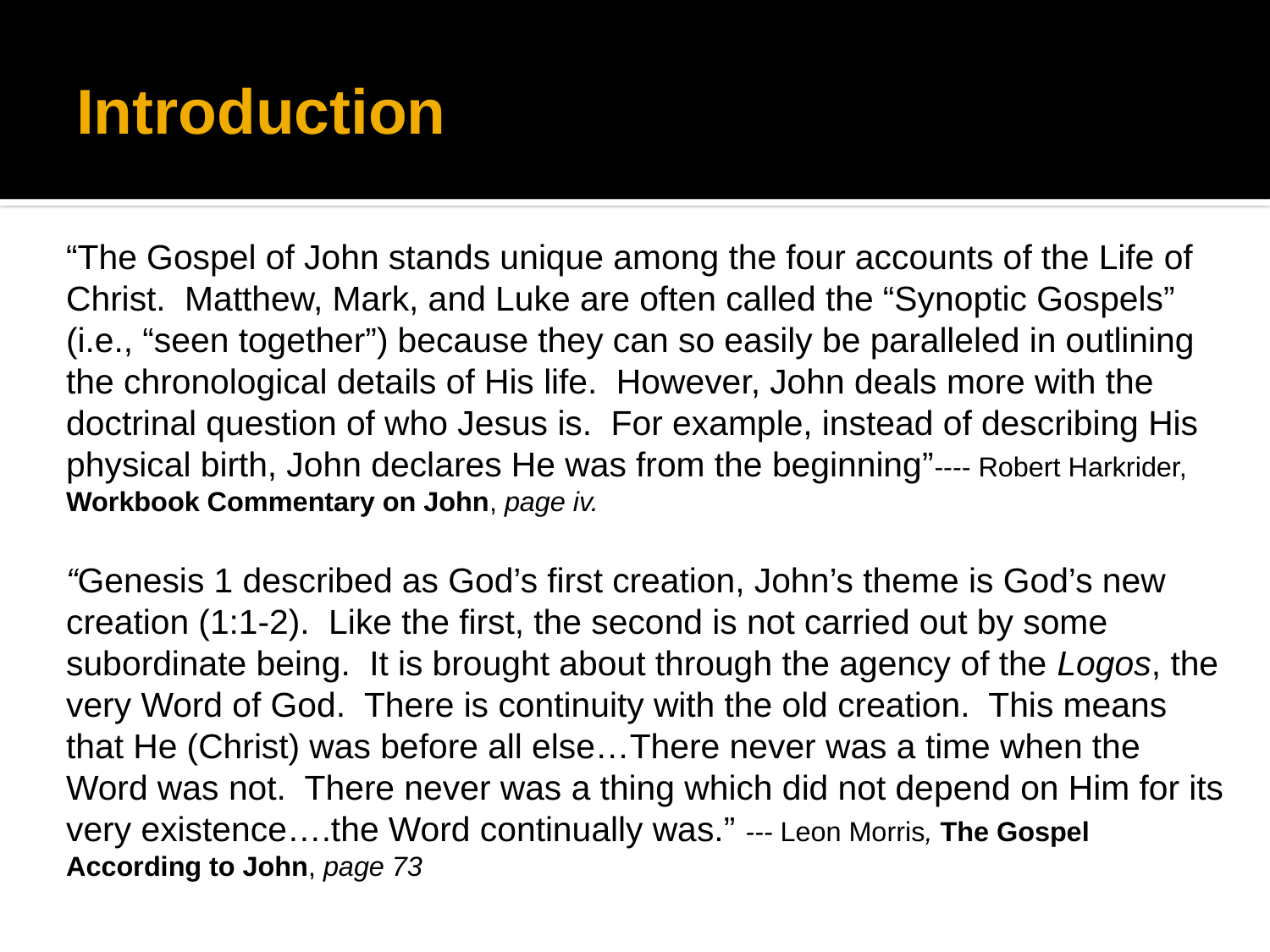

# Introduction
“The Gospel of John stands unique among the four accounts of the Life of Christ.  Matthew, Mark, and Luke are often called the “Synoptic Gospels” (i.e., “seen together”) because they can so easily be paralleled in outlining  the chronological details of His life.  However, John deals more with the doctrinal question of who Jesus is.  For example, instead of describing His physical birth, John declares He was from the beginning”---- Robert Harkrider, Workbook Commentary on John, page iv.

“Genesis 1 described as God’s first creation, John’s theme is God’s new creation (1:1-2).  Like the first, the second is not carried out by some subordinate being.  It is brought about through the agency of the Logos, the very Word of God.  There is continuity with the old creation.  This means that He (Christ) was before all else…There never was a time when the Word was not.  There never was a thing which did not depend on Him for its very existence….the Word continually was.” --- Leon Morris, The Gospel According to John, page 73